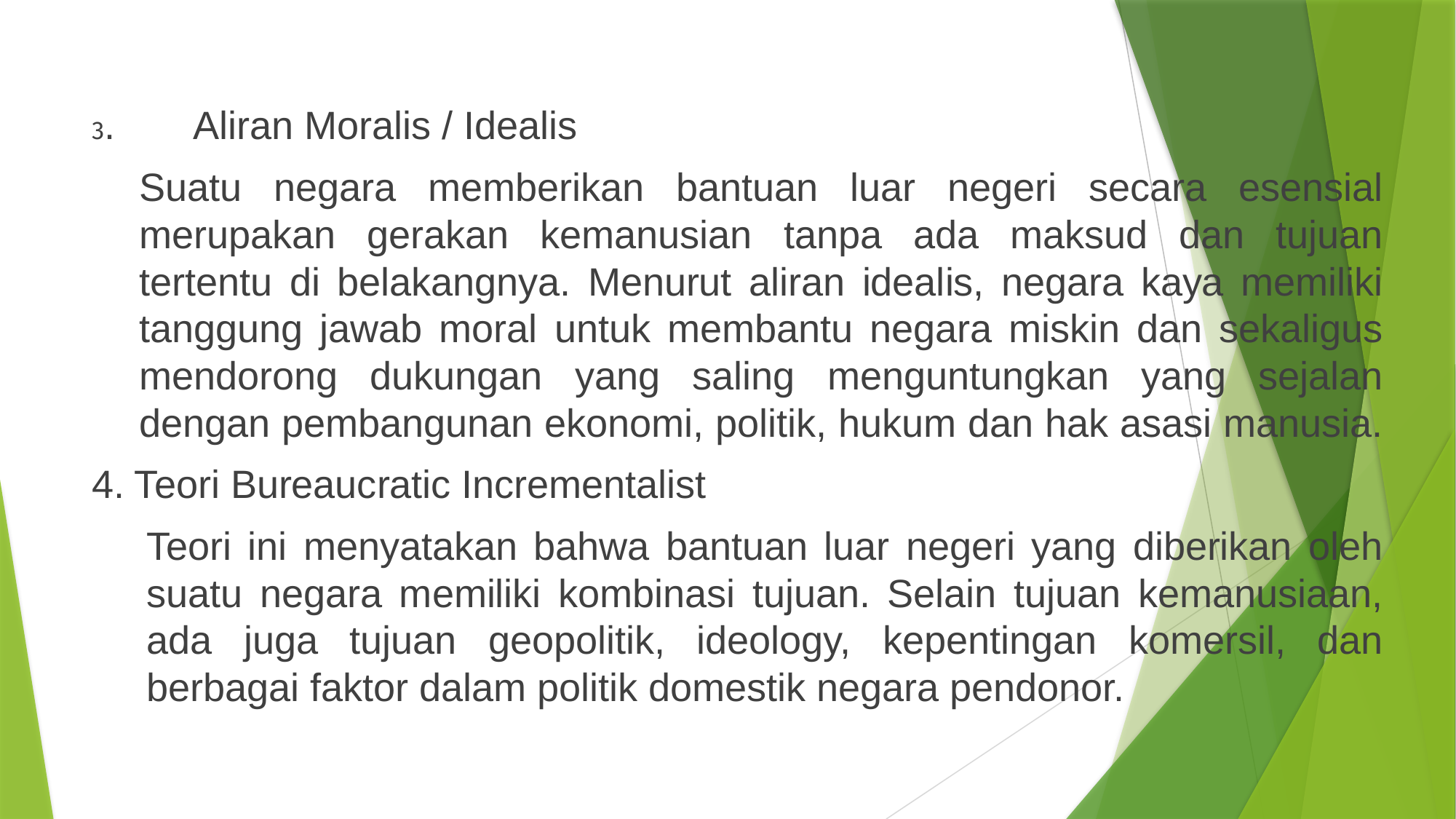

3. 	Aliran Moralis / Idealis
	Suatu negara memberikan bantuan luar negeri secara esensial merupakan gerakan kemanusian tanpa ada maksud dan tujuan tertentu di belakangnya. Menurut aliran idealis, negara kaya memiliki tanggung jawab moral untuk membantu negara miskin dan sekaligus mendorong dukungan yang saling menguntungkan yang sejalan dengan pembangunan ekonomi, politik, hukum dan hak asasi manusia.
4. Teori Bureaucratic Incrementalist
	Teori ini menyatakan bahwa bantuan luar negeri yang diberikan oleh suatu negara memiliki kombinasi tujuan. Selain tujuan kemanusiaan, ada juga tujuan geopolitik, ideology, kepentingan komersil, dan berbagai faktor dalam politik domestik negara pendonor.